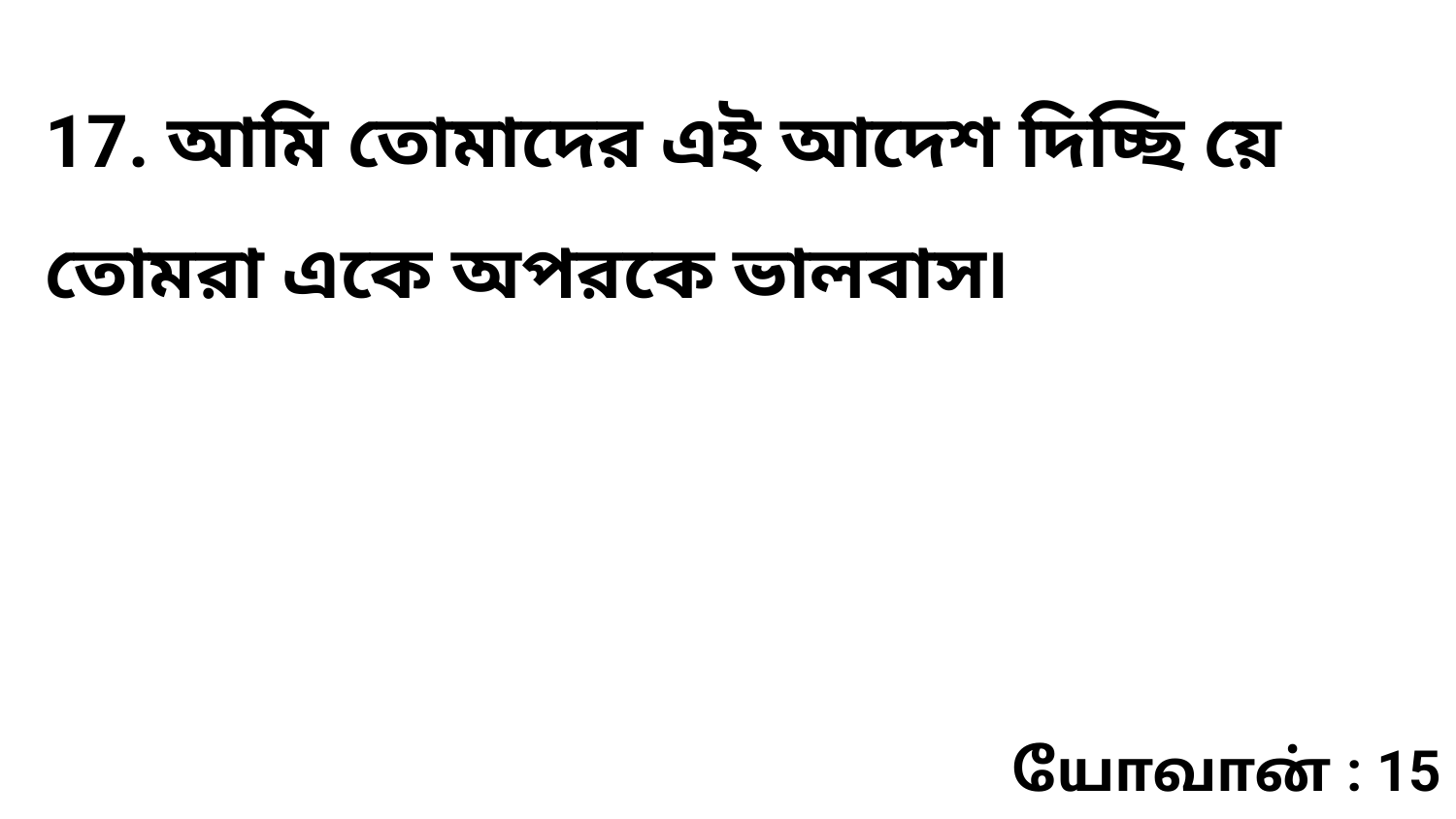

17. আমি তোমাদের এই আদেশ দিচ্ছি য়ে তোমরা একে অপরকে ভালবাস৷
யோவான் : 15